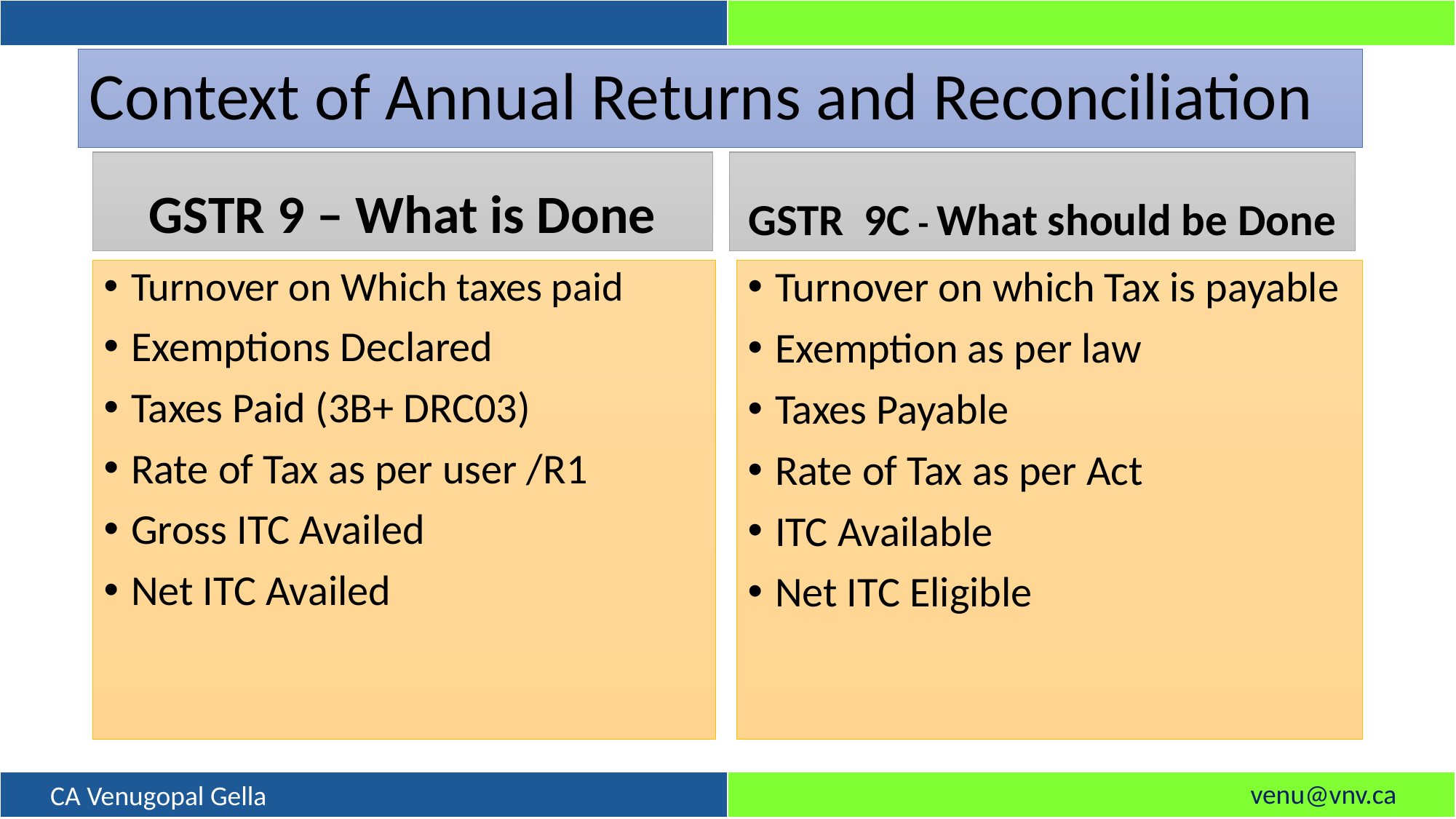

# Context of Annual Returns and Reconciliation
GSTR 9 – What is Done
GSTR  9C - What should be Done
Turnover on Which taxes paid
Exemptions Declared
Taxes Paid (3B+ DRC03)
Rate of Tax as per user /R1
Gross ITC Availed
Net ITC Availed
Turnover on which Tax is payable
Exemption as per law
Taxes Payable
Rate of Tax as per Act
ITC Available
Net ITC Eligible